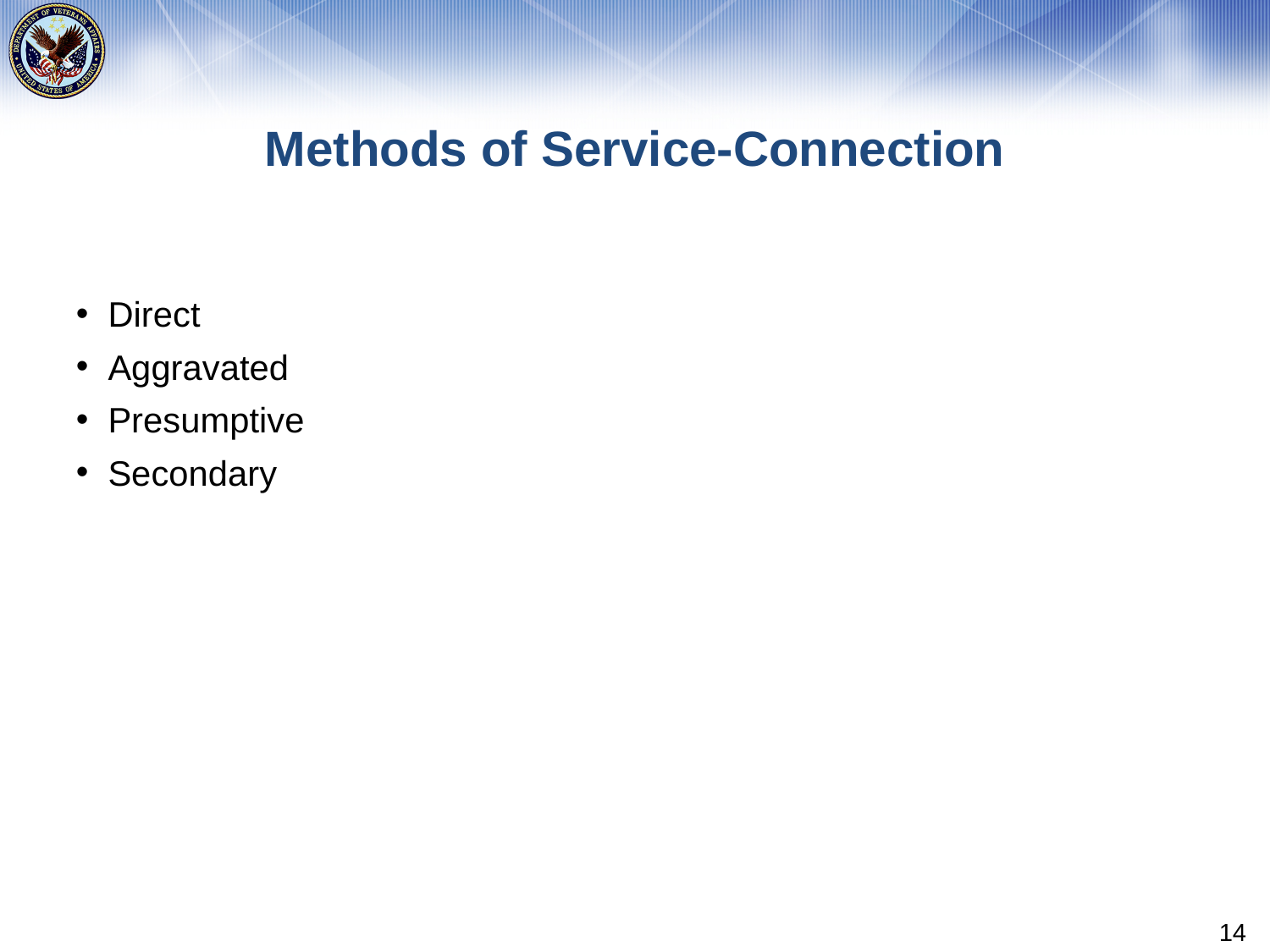

# Methods of Service-Connection
Direct
Aggravated
Presumptive
Secondary
14